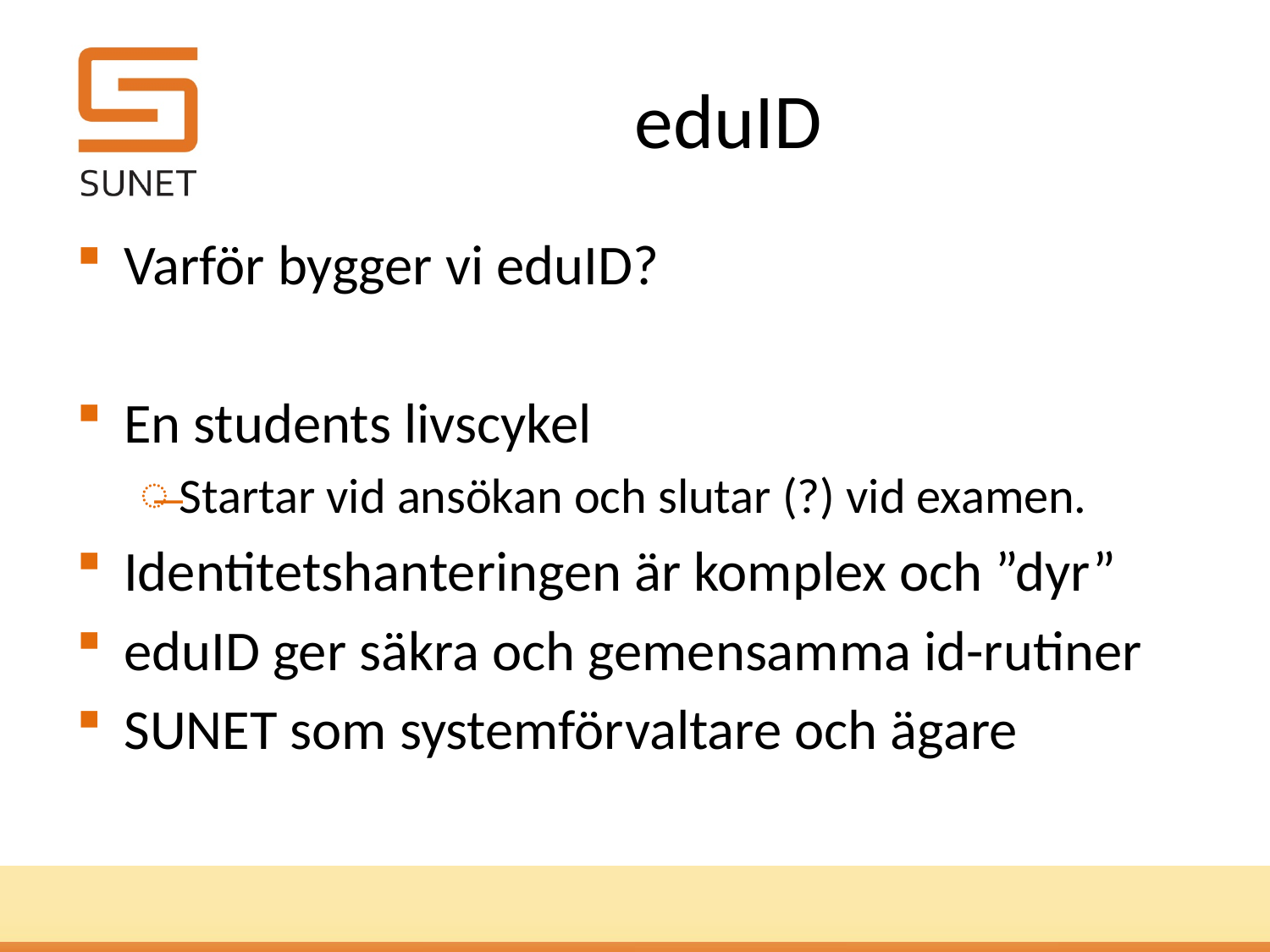

# eduID
Varför bygger vi eduID?

En students livscykel
Startar vid ansökan och slutar (?) vid examen.
Identitetshanteringen är komplex och ”dyr”
eduID ger säkra och gemensamma id-rutiner
SUNET som systemförvaltare och ägare